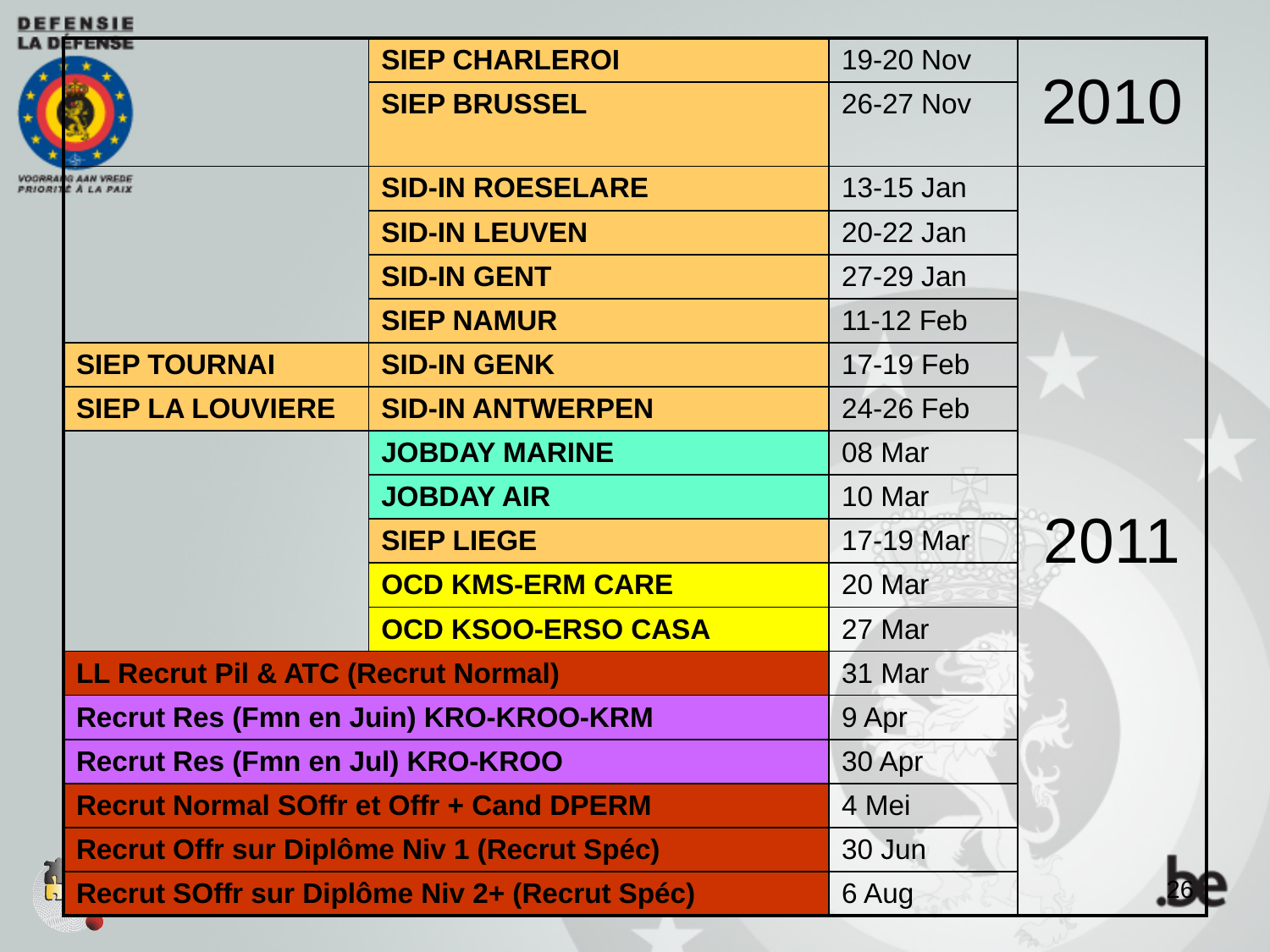

|  | SIEP CHARLEROI | 19-20 Nov | 2010 |
| --- | --- | --- | --- |
|  | SIEP BRUSSEL | 26-27 Nov |  |
|  | SID-IN ROESELARE | 13-15 Jan | 2011 |
|  | SID-IN LEUVEN | 20-22 Jan |  |
|  | SID-IN GENT | 27-29 Jan |  |
|  | SIEP NAMUR | 11-12 Feb |  |
| SIEP TOURNAI | SID-IN GENK | 17-19 Feb |  |
| SIEP LA LOUVIERE | SID-IN ANTWERPEN | 24-26 Feb |  |
|  | JOBDAY MARINE | 08 Mar |  |
|  | JOBDAY AIR | 10 Mar |  |
|  | SIEP LIEGE | 17-19 Mar |  |
|  | OCD KMS-ERM CARE | 20 Mar |  |
|  | OCD KSOO-ERSO CASA | 27 Mar |  |
| LL Recrut Pil & ATC (Recrut Normal) |  | 31 Mar |  |
| Recrut Res (Fmn en Juin) KRO-KROO-KRM |  | 9 Apr |  |
| Recrut Res (Fmn en Jul) KRO-KROO |  | 30 Apr |  |
| Recrut Normal SOffr et Offr + Cand DPERM |  | 4 Mei |  |
| Recrut Offr sur Diplôme Niv 1 (Recrut Spéc) |  | 30 Jun |  |
| Recrut SOffr sur Diplôme Niv 2+ (Recrut Spéc) |  | 6 Aug |  |
26